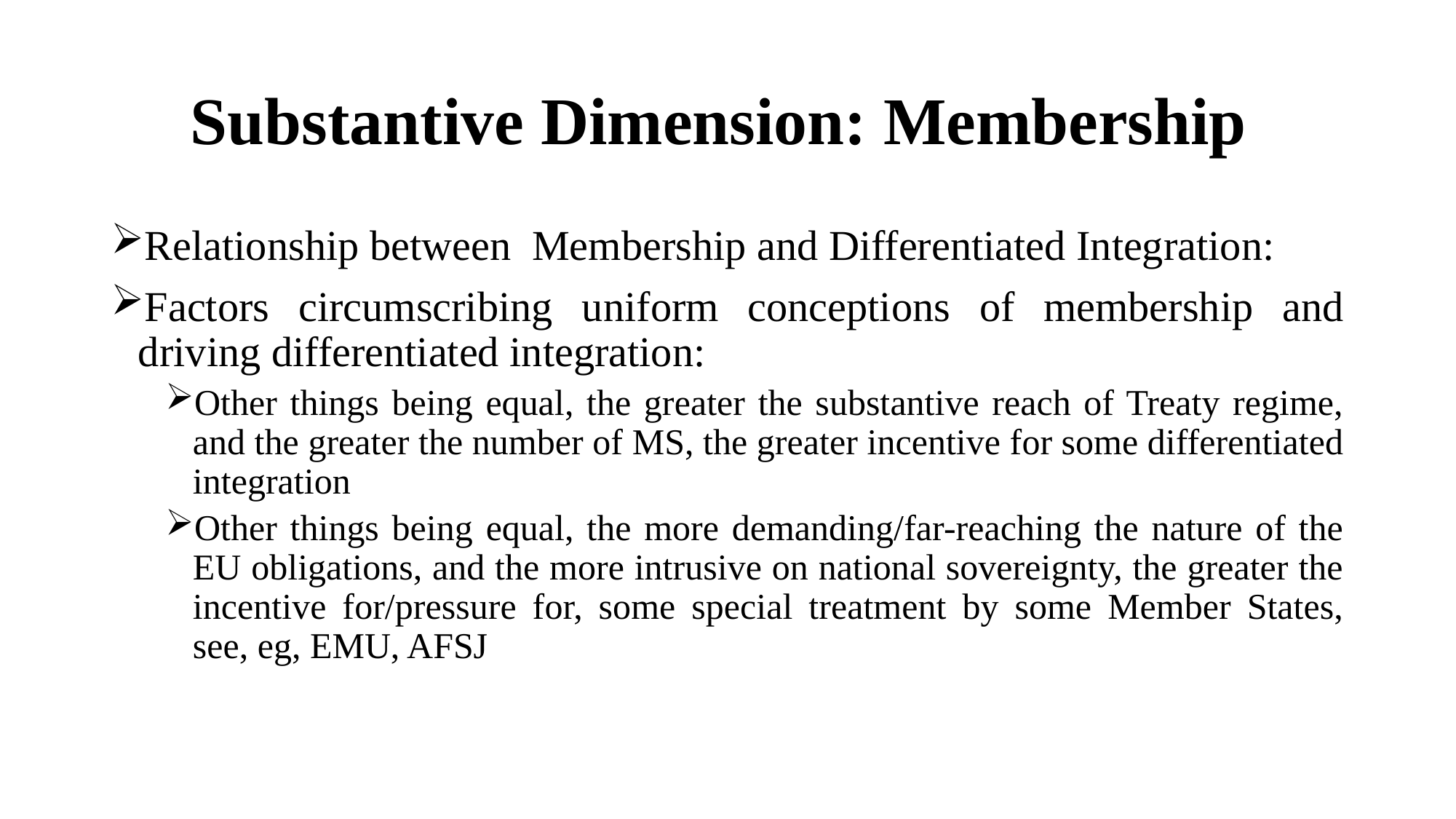

# Substantive Dimension: Membership
Relationship between  Membership and Differentiated Integration:
Factors circumscribing uniform conceptions of membership and driving differentiated integration:
Other things being equal, the greater the substantive reach of Treaty regime, and the greater the number of MS, the greater incentive for some differentiated integration
Other things being equal, the more demanding/far-reaching the nature of the EU obligations, and the more intrusive on national sovereignty, the greater the incentive for/pressure for, some special treatment by some Member States, see, eg, EMU, AFSJ